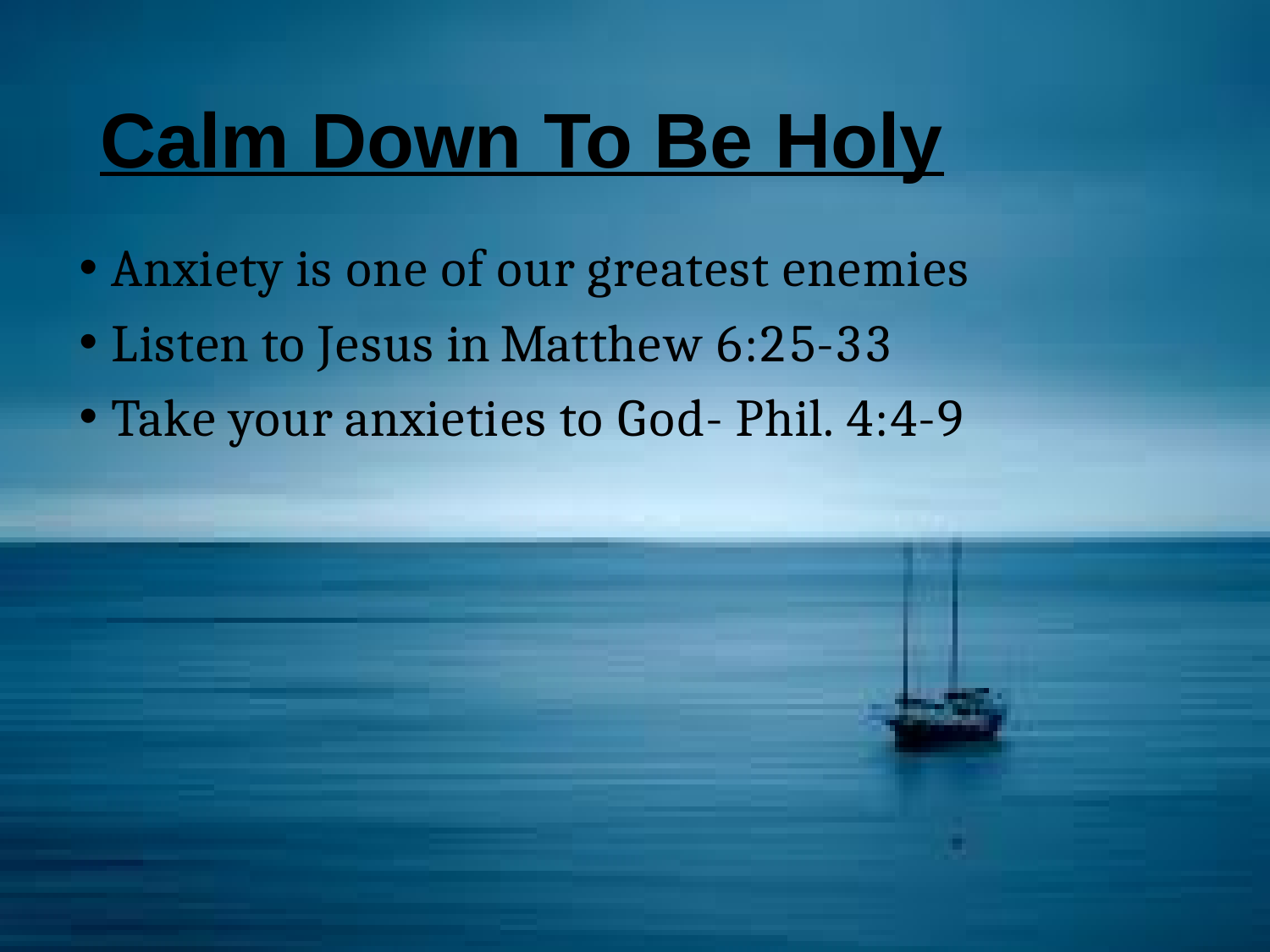

# Calm Down To Be Holy
Anxiety is one of our greatest enemies
Listen to Jesus in Matthew 6:25-33
Take your anxieties to God- Phil. 4:4-9